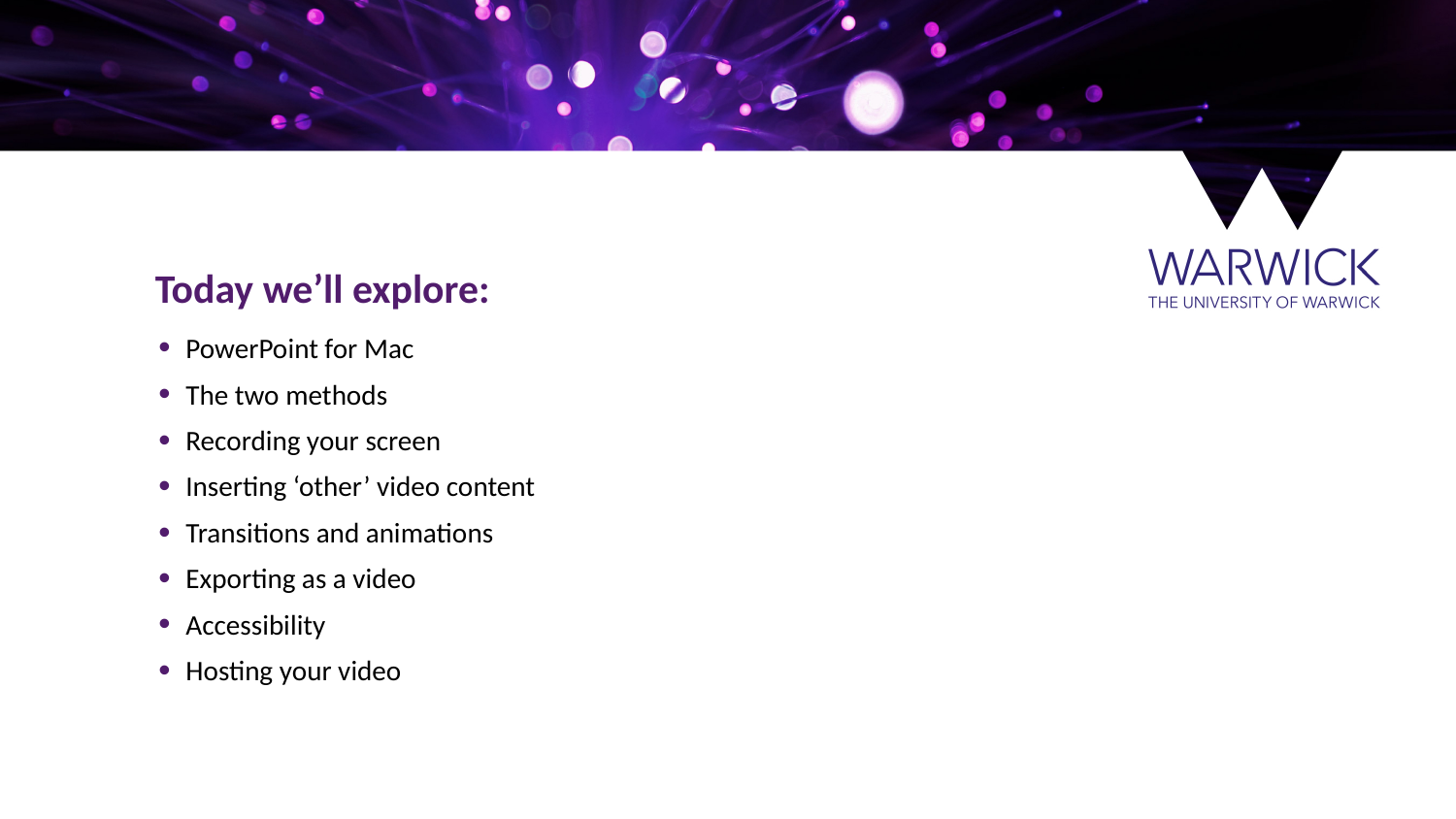

Today we’ll explore:
PowerPoint for Mac
The two methods
Recording your screen
Inserting ‘other’ video content
Transitions and animations
Exporting as a video
Accessibility
Hosting your video